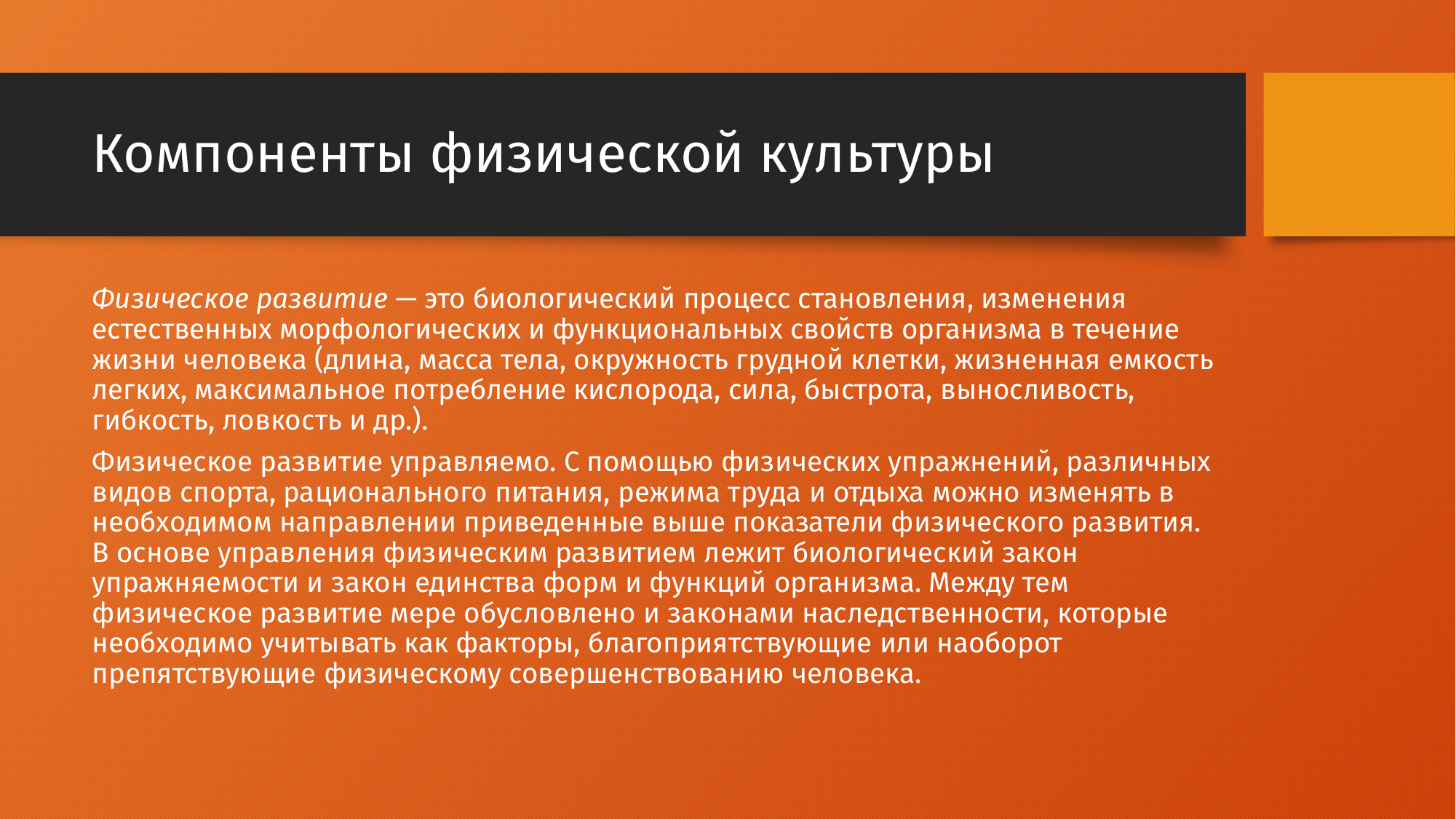

# Компоненты физической культуры
Физическое развитие — это биологический процесс становления, изменения естественных морфологических и функциональных свойств организма в течение жизни человека (длина, масса тела, окружность грудной клетки, жизненная емкость легких, максимальное потребление кислорода, сила, быстрота, выносливость, гибкость, ловкость и др.).
Физическое развитие управляемо. С помощью физических упражнений, различных видов спорта, рационального питания, режима труда и отдыха можно изменять в необходимом направлении приведенные выше показатели физического развития. В основе управления физическим развитием лежит биологический закон упражняемости и закон единства форм и функций организма. Между тем физическое развитие мере обусловлено и законами наследственности, которые необходимо учитывать как факторы, благоприятствующие или наоборот препятствующие физическому совершенствованию человека.